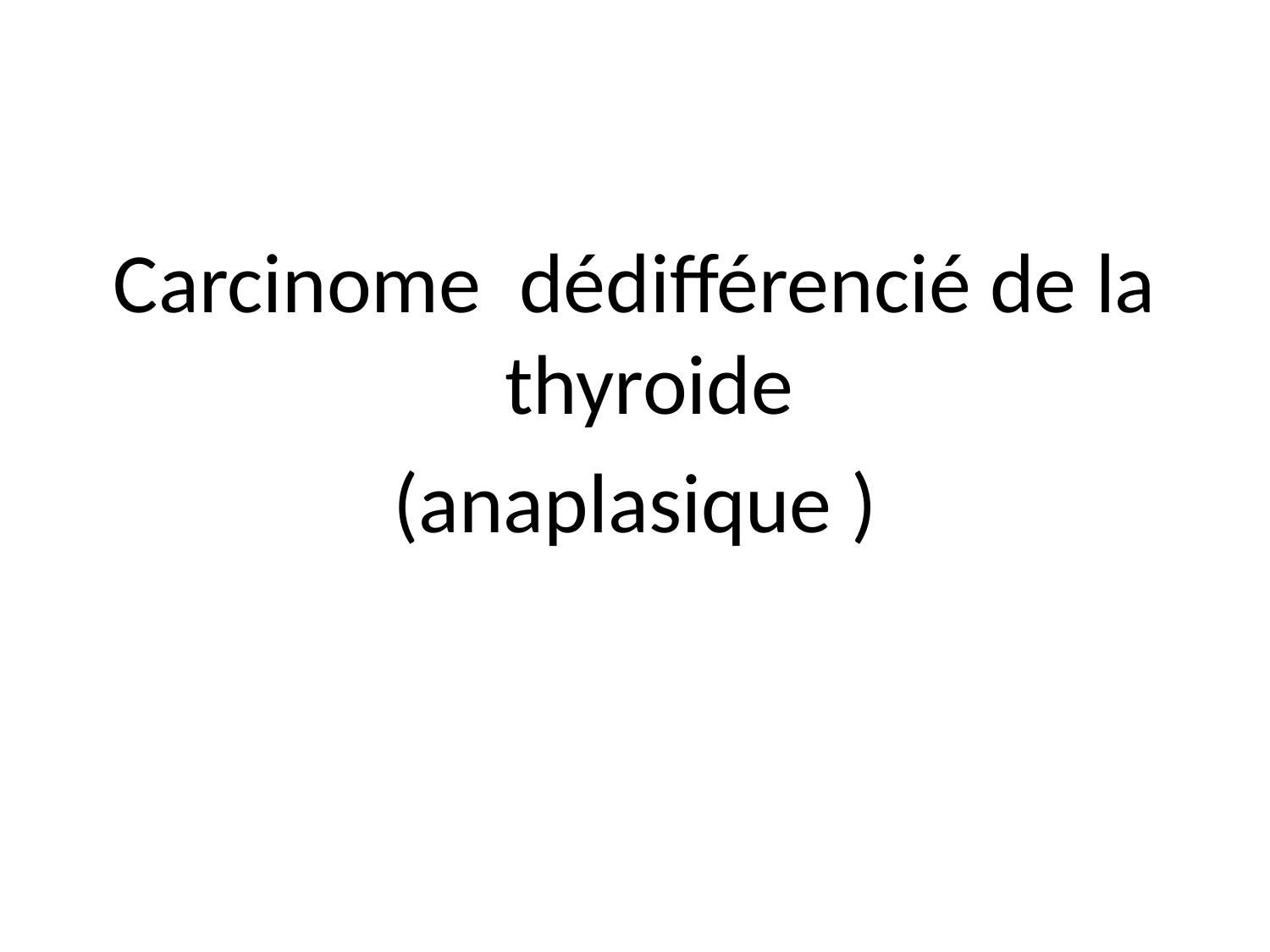

#
Carcinome  dédifférencié de la thyroide
(anaplasique )